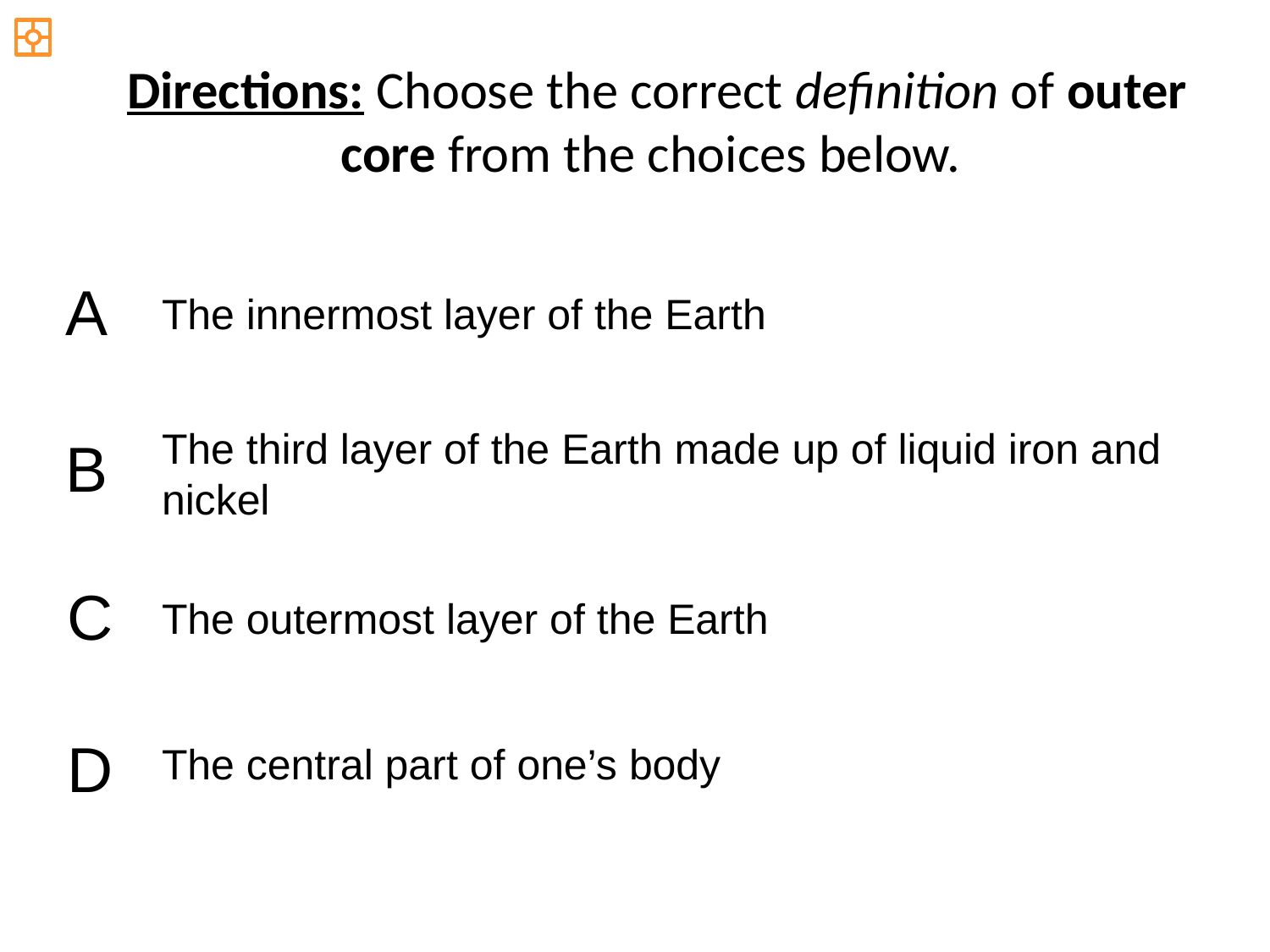

Directions: Choose the correct definition of outer core from the choices below.
A

The innermost layer of the Earth
The third layer of the Earth made up of liquid iron and nickel
B
C
The outermost layer of the Earth
D
The central part of one’s body